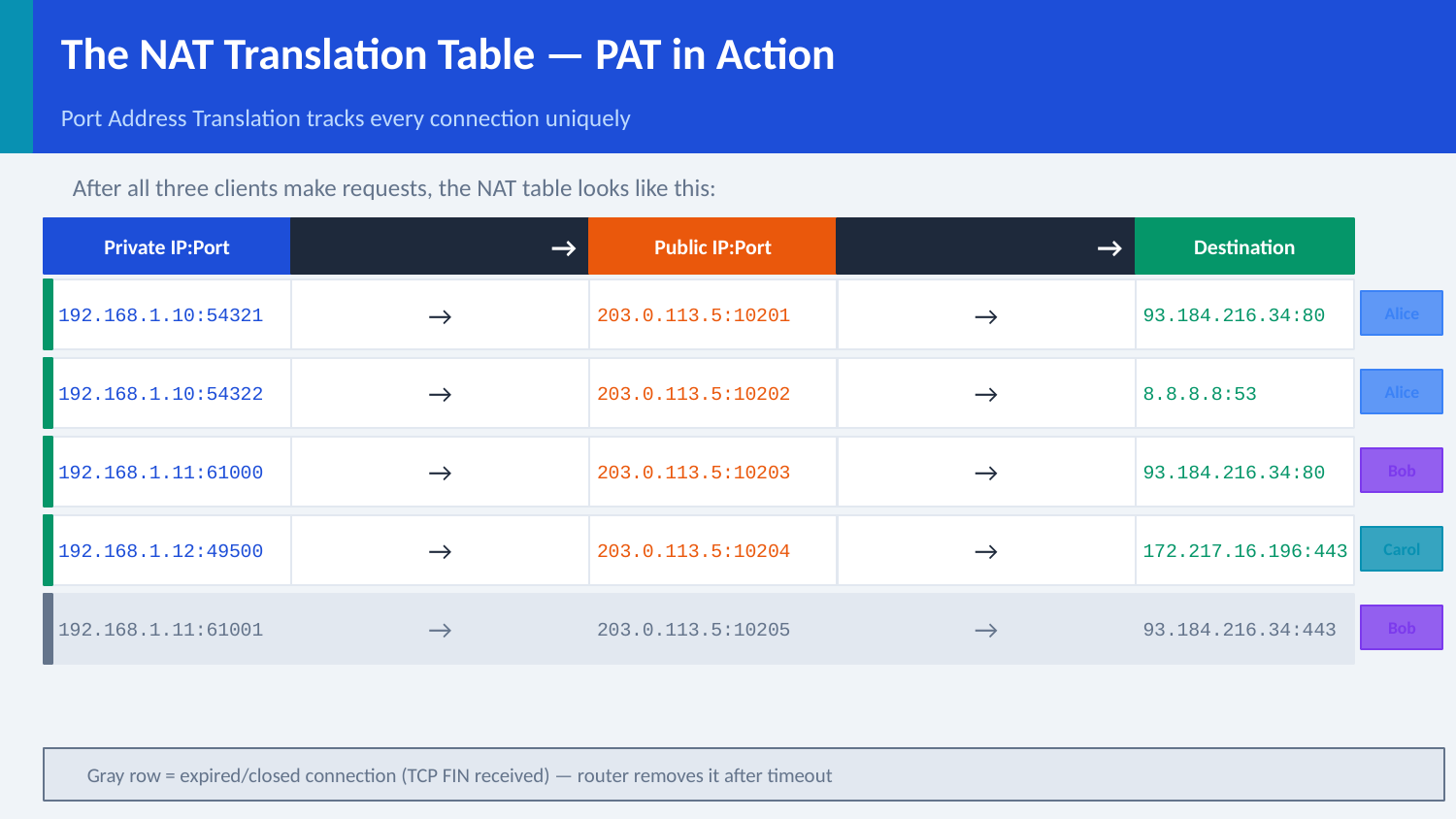

The NAT Translation Table — PAT in Action
Port Address Translation tracks every connection uniquely
After all three clients make requests, the NAT table looks like this:

Private IP:Port

→

Public IP:Port

→

Destination

→

→

192.168.1.10:54321
203.0.113.5:10201
93.184.216.34:80

Alice

→

→

192.168.1.10:54322
203.0.113.5:10202
8.8.8.8:53

Alice

→

→

192.168.1.11:61000
203.0.113.5:10203
93.184.216.34:80

Bob

→

→

192.168.1.12:49500
203.0.113.5:10204
172.217.16.196:443

Carol

→

→

192.168.1.11:61001
203.0.113.5:10205
93.184.216.34:443

Bob

Gray row = expired/closed connection (TCP FIN received) — router removes it after timeout